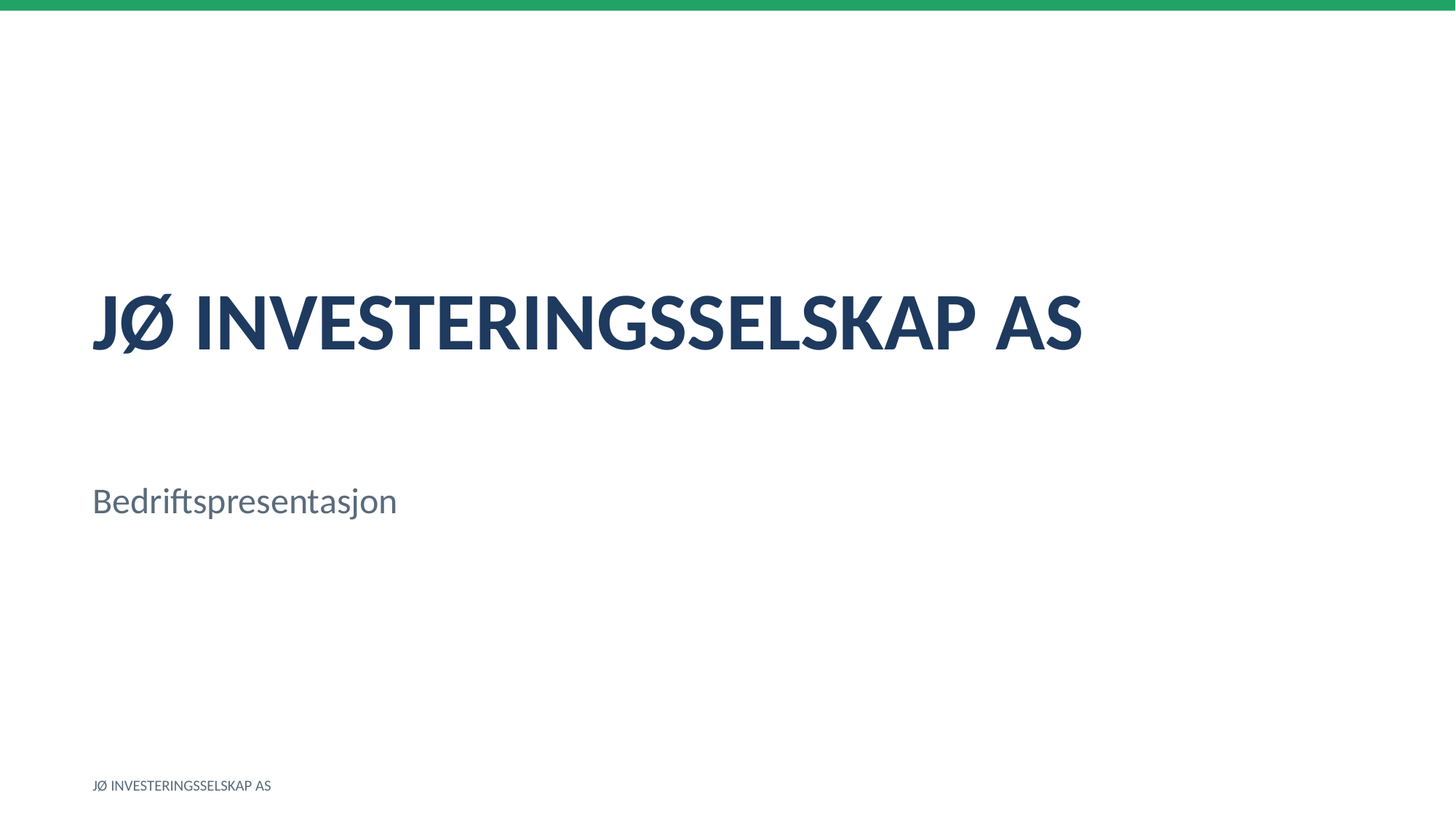

JØ INVESTERINGSSELSKAP AS
Bedriftspresentasjon
JØ INVESTERINGSSELSKAP AS